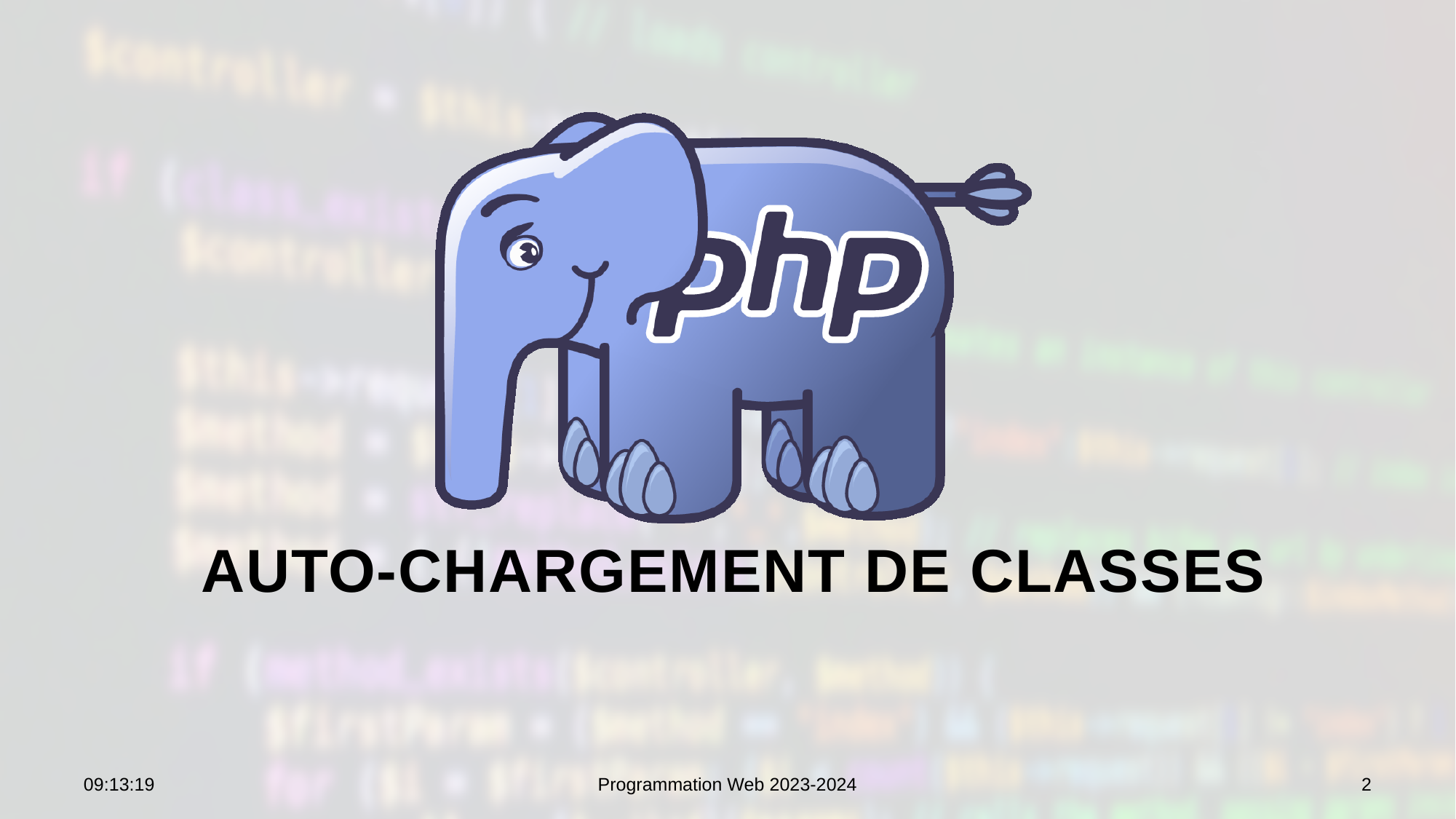

# Auto-chargement de classes
09:13:19
Programmation Web 2023-2024
2